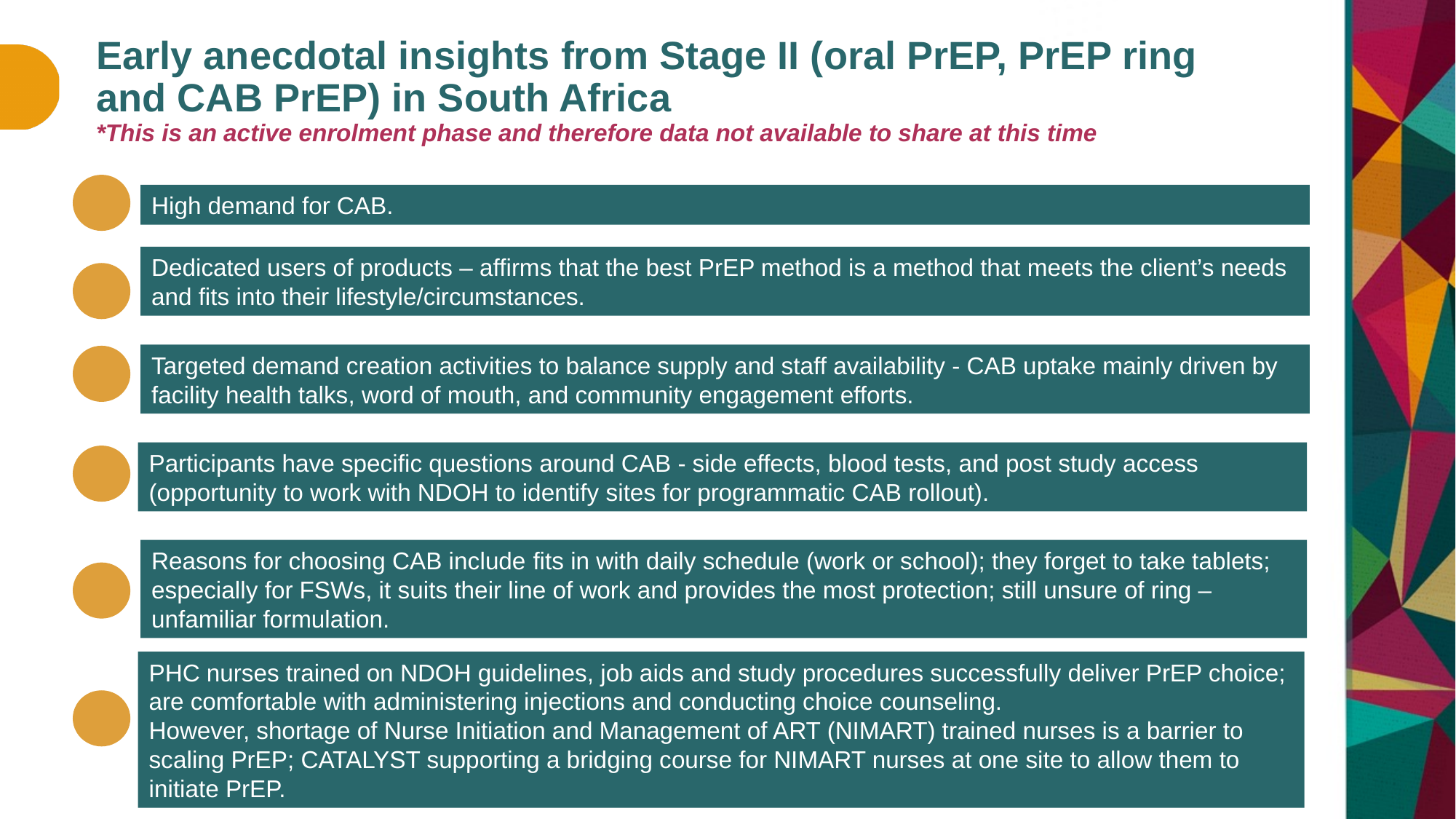

# Early anecdotal insights from Stage II (oral PrEP, PrEP ring and CAB PrEP) in South Africa *This is an active enrolment phase and therefore data not available to share at this time

High demand for CAB.
Dedicated users of products – affirms that the best PrEP method is a method that meets the client’s needs and fits into their lifestyle/circumstances.

Targeted demand creation activities to balance supply and staff availability - CAB uptake mainly driven by facility health talks, word of mouth, and community engagement efforts.

Participants have specific questions around CAB - side effects, blood tests, and post study access (opportunity to work with NDOH to identify sites for programmatic CAB rollout).

Reasons for choosing CAB include fits in with daily schedule (work or school); they forget to take tablets; especially for FSWs, it suits their line of work and provides the most protection; still unsure of ring – unfamiliar formulation.

PHC nurses trained on NDOH guidelines, job aids and study procedures successfully deliver PrEP choice; are comfortable with administering injections and conducting choice counseling.
However, shortage of Nurse Initiation and Management of ART (NIMART) trained nurses is a barrier to scaling PrEP; CATALYST supporting a bridging course for NIMART nurses at one site to allow them to initiate PrEP.